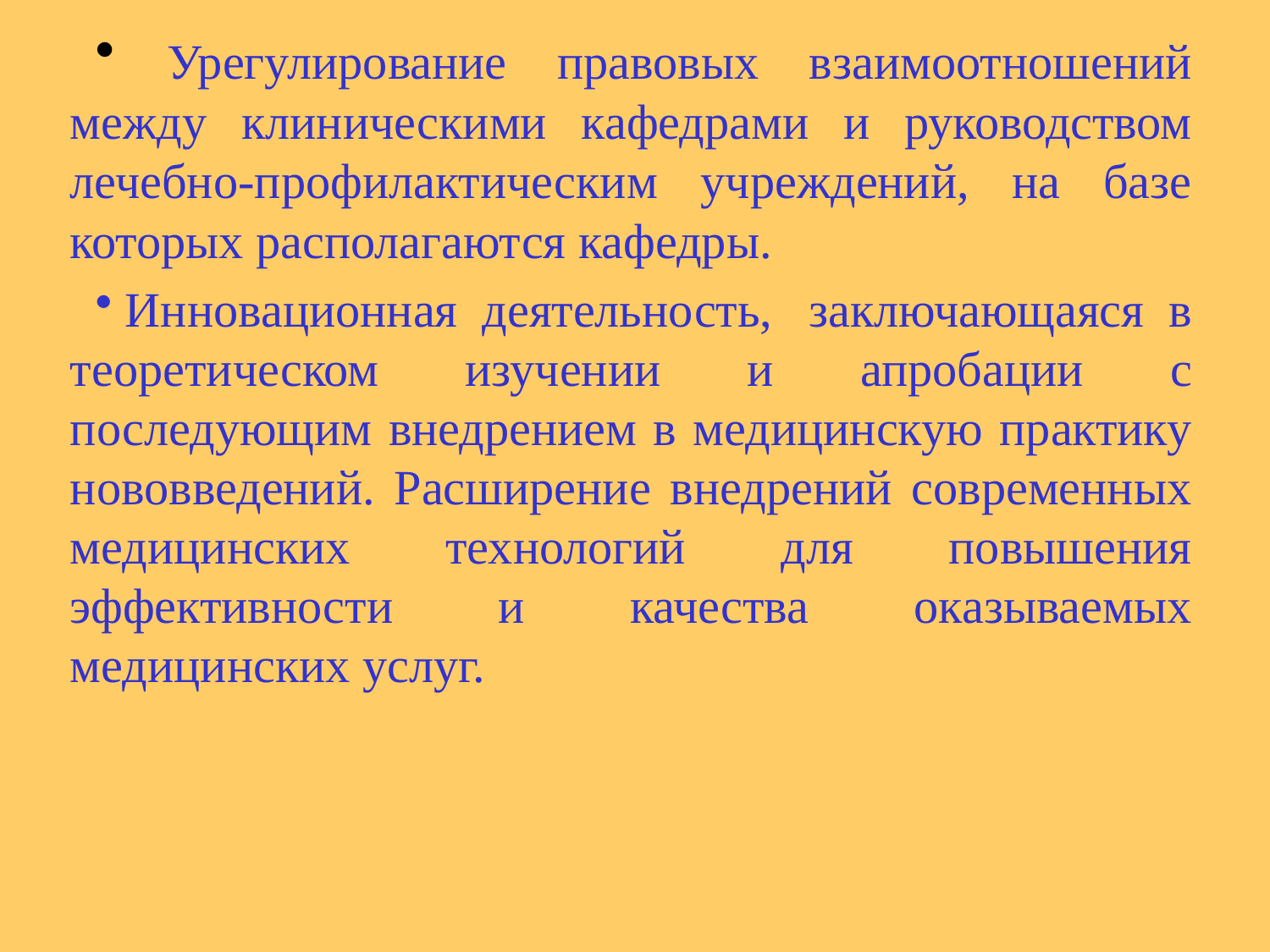

Урегулирование правовых взаимоотношений между клиническими кафедрами и руководством лечебно-профилактическим учреждений, на базе которых располагаются кафедры.
 Инновационная деятельность,  заключающаяся в теоретическом изучении и апробации с последующим внедрением в медицинскую практику нововведений. Расширение внедрений современных медицинских технологий для повышения эффективности и качества оказываемых медицинских услуг.